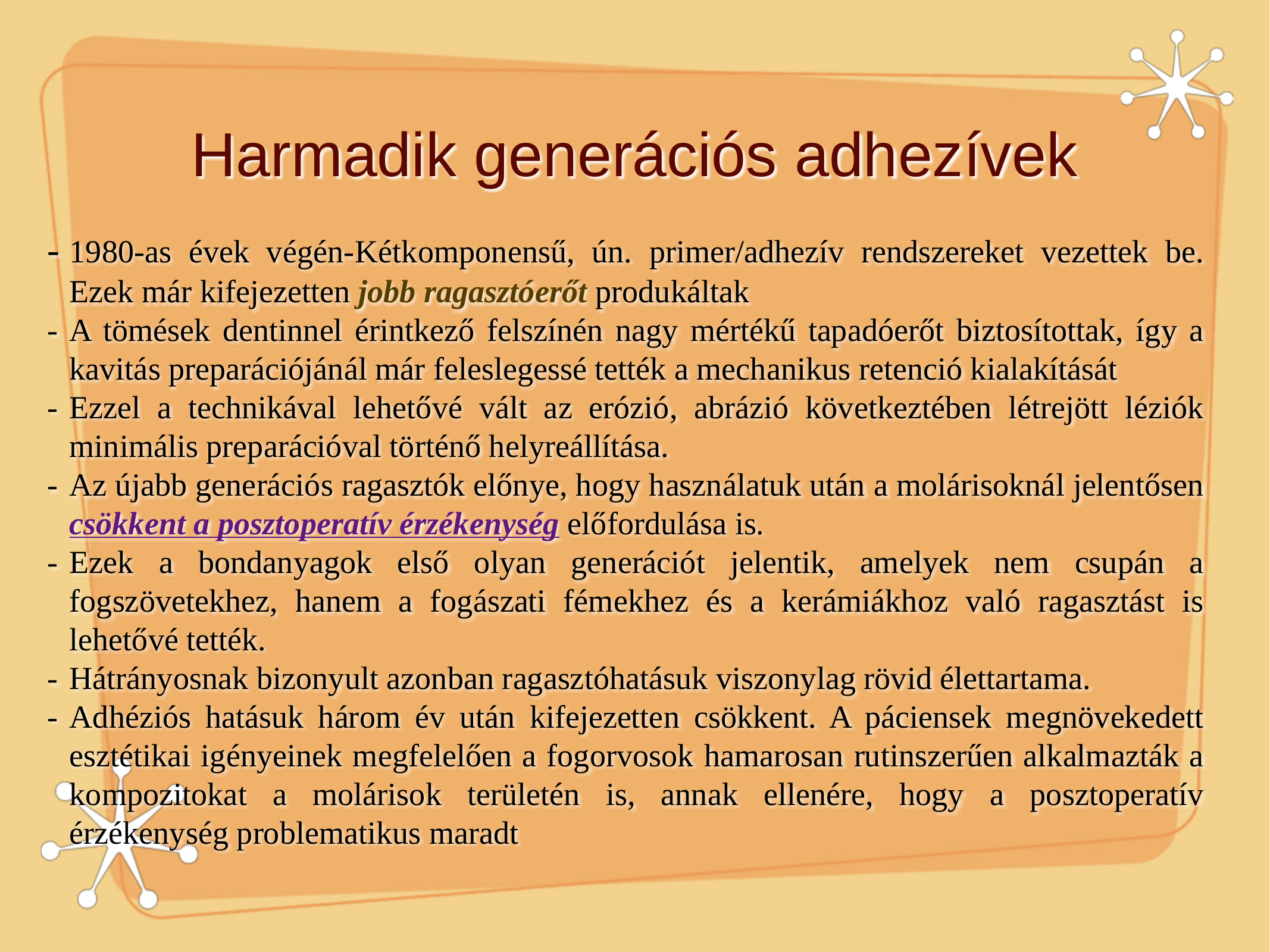

# Harmadik generációs adhezívek
-	1980-as évek végén-	Kétkomponensű, ún. primer/adhezív rendszereket vezettek be. Ezek már kifejezetten jobb ragasztóerőt produkáltak
-	A tömések dentinnel érintkező felszínén nagy mértékű tapadóerőt biztosítottak, így a kavitás preparációjánál már feleslegessé tették a mechanikus retenció kialakítását
-	Ezzel a technikával lehetővé vált az erózió, abrázió következtében létrejött léziók minimális preparációval történő helyreállítása.
-	Az újabb generációs ragasztók előnye, hogy használatuk után a molárisoknál jelentősen csökkent a posztoperatív érzékenység előfordulása is.
-	Ezek a bondanyagok első olyan generációt jelentik, amelyek nem csupán a fogszövetekhez, hanem a fogászati fémekhez és a kerámiákhoz való ragasztást is lehetővé tették.
-	Hátrányosnak bizonyult azonban ragasztóhatásuk viszonylag rövid élettartama.
-	Adhéziós hatásuk három év után kifejezetten csökkent. A páciensek megnövekedett esztétikai igényeinek megfelelően a fogorvosok hamarosan rutinszerűen alkalmazták a kompozitokat a molárisok területén is, annak ellenére, hogy a posztoperatív érzékenység problematikus maradt